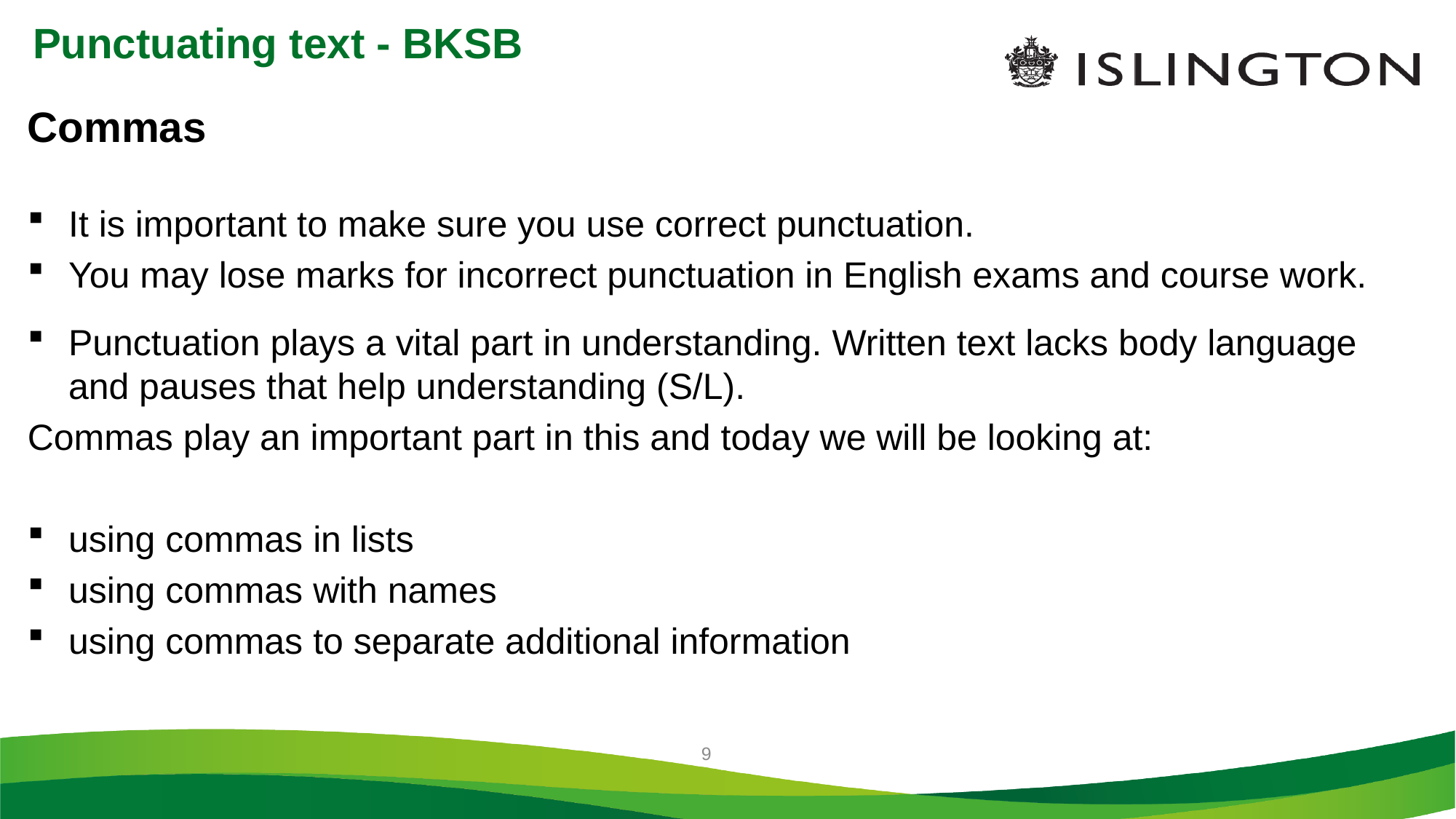

# Punctuating text - BKSB
Commas

It is important to make sure you use correct punctuation.
You may lose marks for incorrect punctuation in English exams and course work.

Punctuation plays a vital part in understanding. Written text lacks body language and pauses that help understanding (S/L).
Commas play an important part in this and today we will be looking at:

using commas in lists
using commas with names
using commas to separate additional information
9